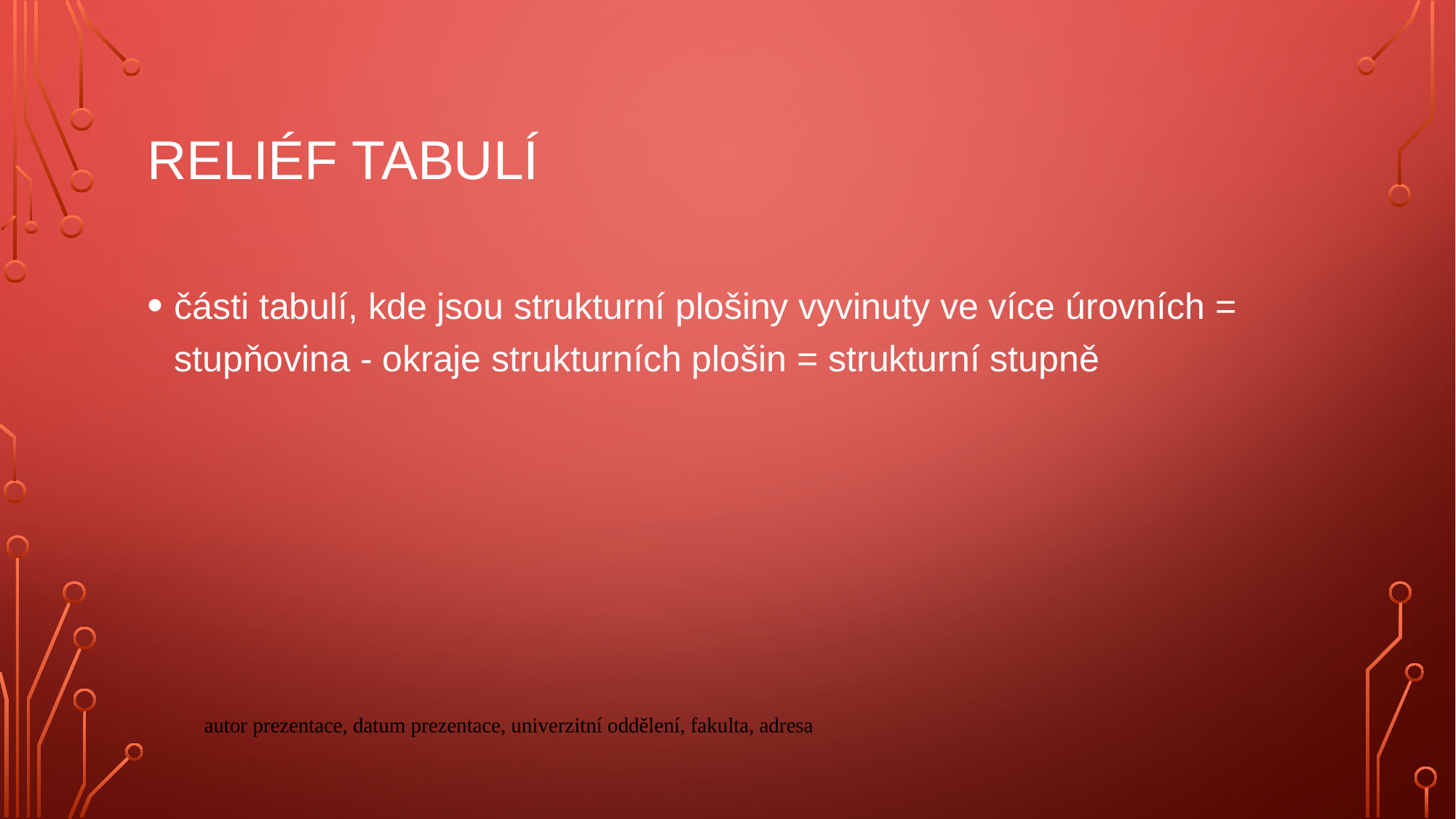

# Reliéf tabulí
části tabulí, kde jsou strukturní plošiny vyvinuty ve více úrovních = stupňovina - okraje strukturních plošin = strukturní stupně
autor prezentace, datum prezentace, univerzitní oddělení, fakulta, adresa